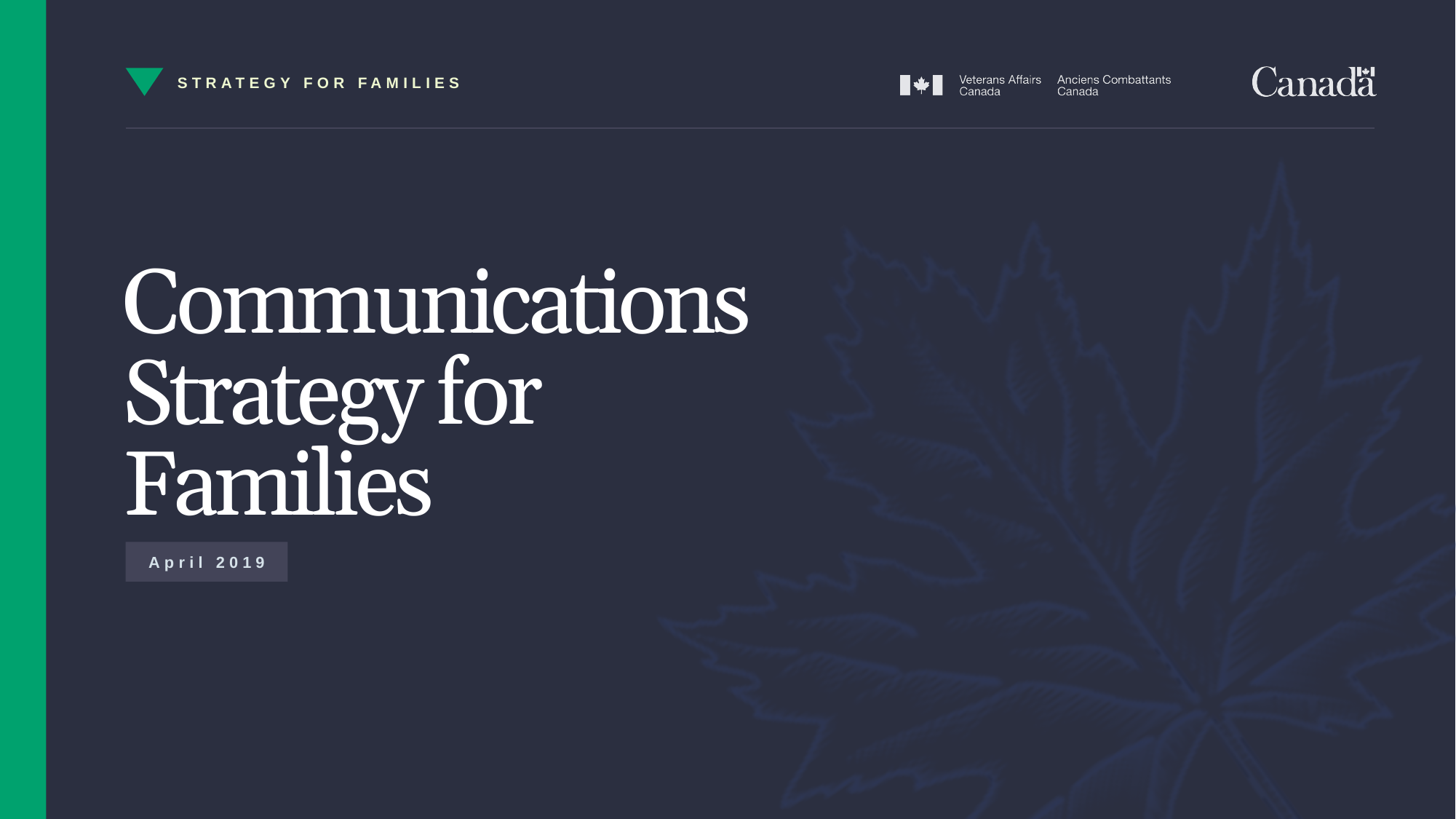

STRATEGY FOR FAMILIES
Communications Strategy for Families
April 2019